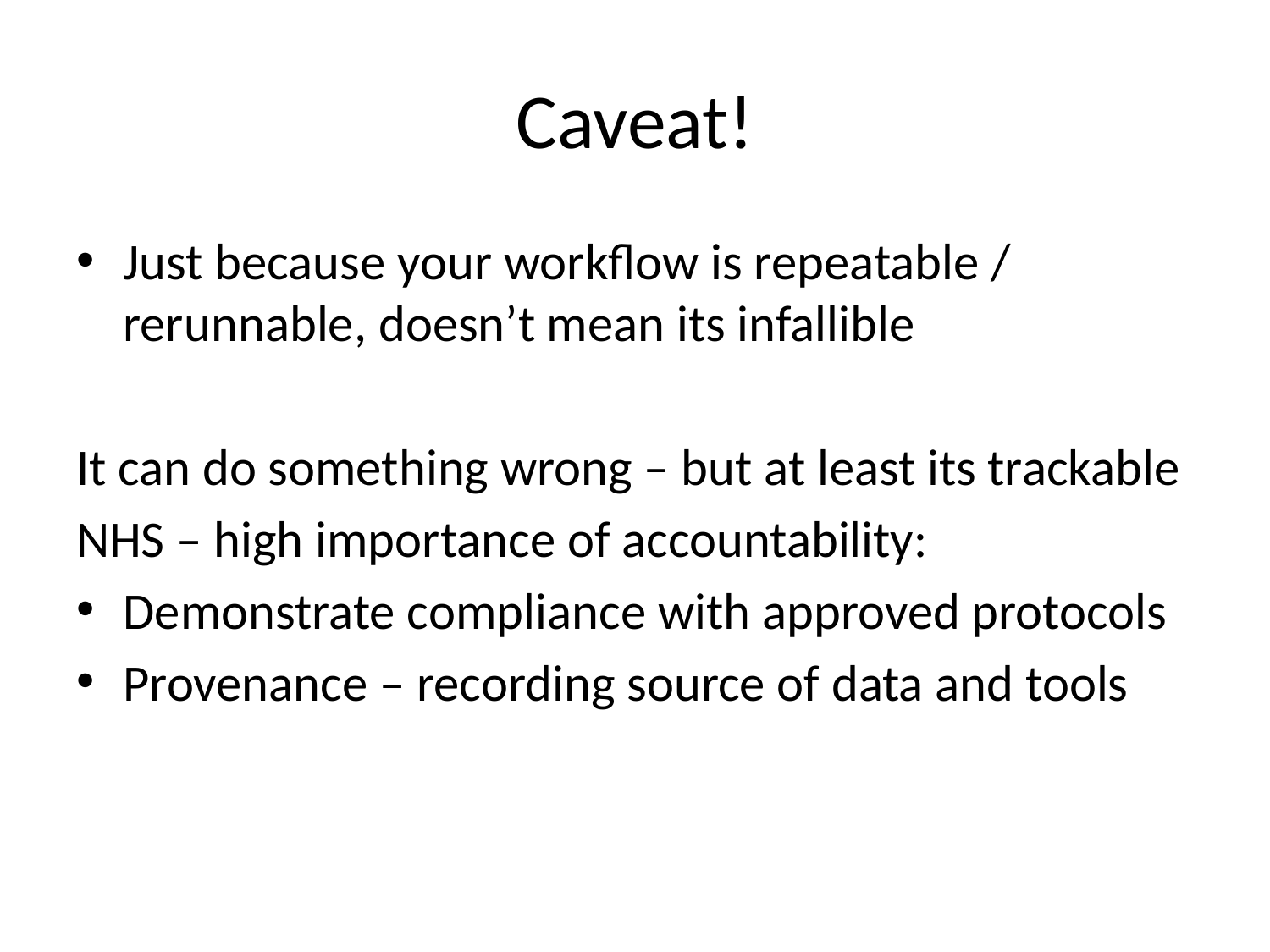

# Caveat!
Just because your workflow is repeatable / rerunnable, doesn’t mean its infallible

It can do something wrong – but at least its trackable
NHS – high importance of accountability:
Demonstrate compliance with approved protocols
Provenance – recording source of data and tools